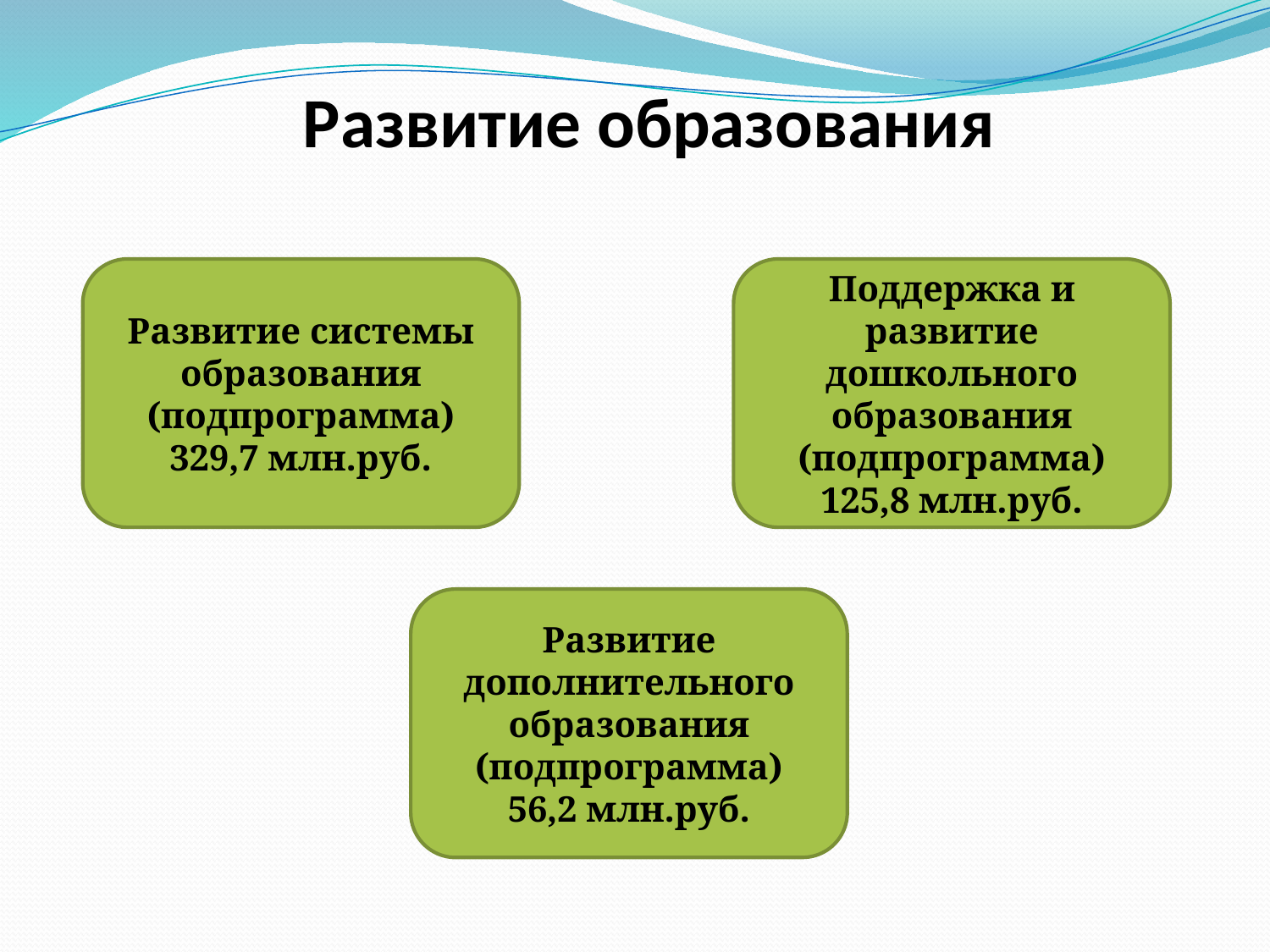

Развитие образования
Развитие системы образования
(подпрограмма)
329,7 млн.руб.
Поддержка и развитие дошкольного образования
(подпрограмма)
125,8 млн.руб.
Развитие дополнительного образования
(подпрограмма)
56,2 млн.руб.